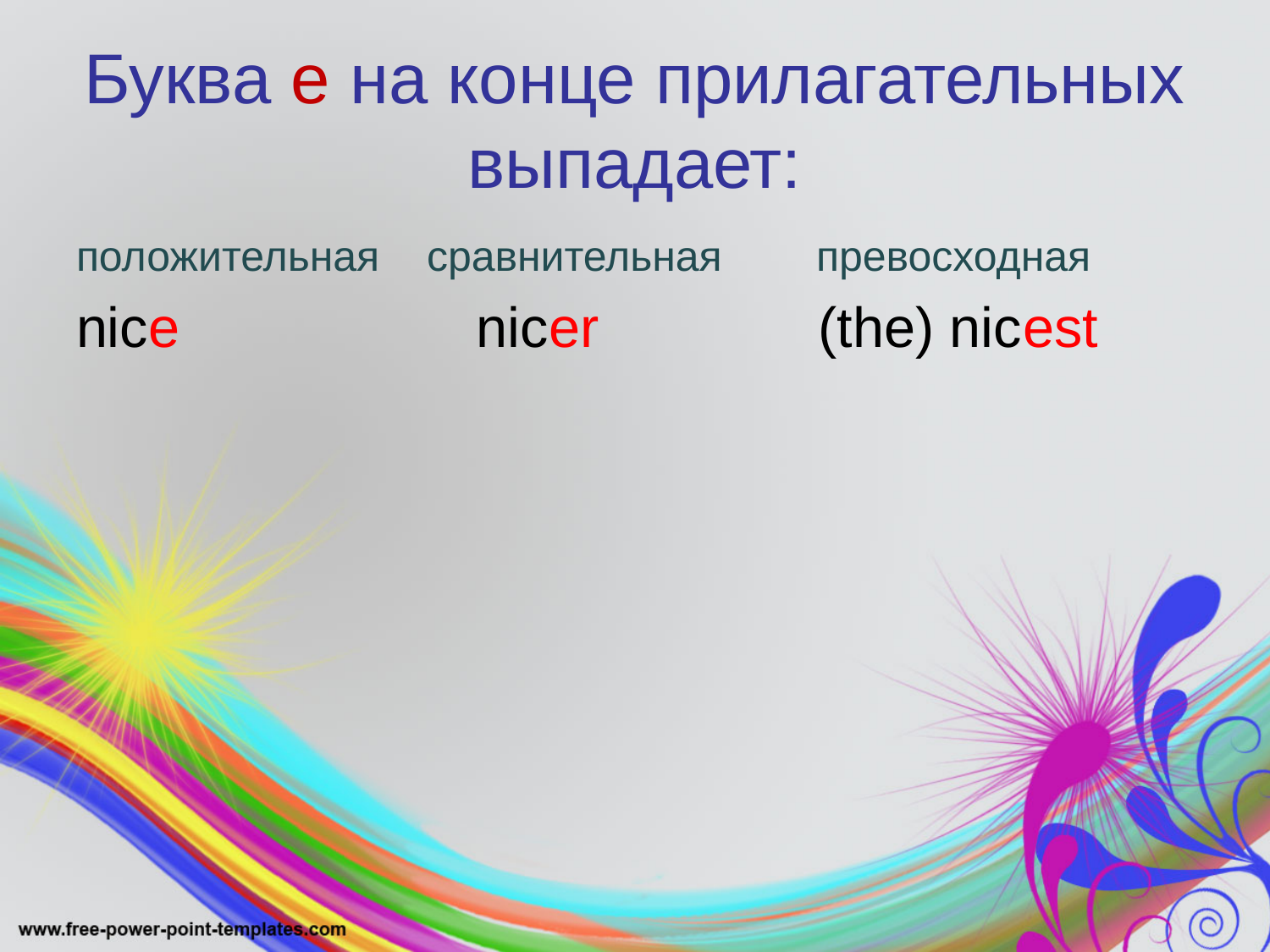

# Буква e на конце прилагательных выпадает:
положительная    сравнительная        превосходная
nice                   nicer              (the) nicest